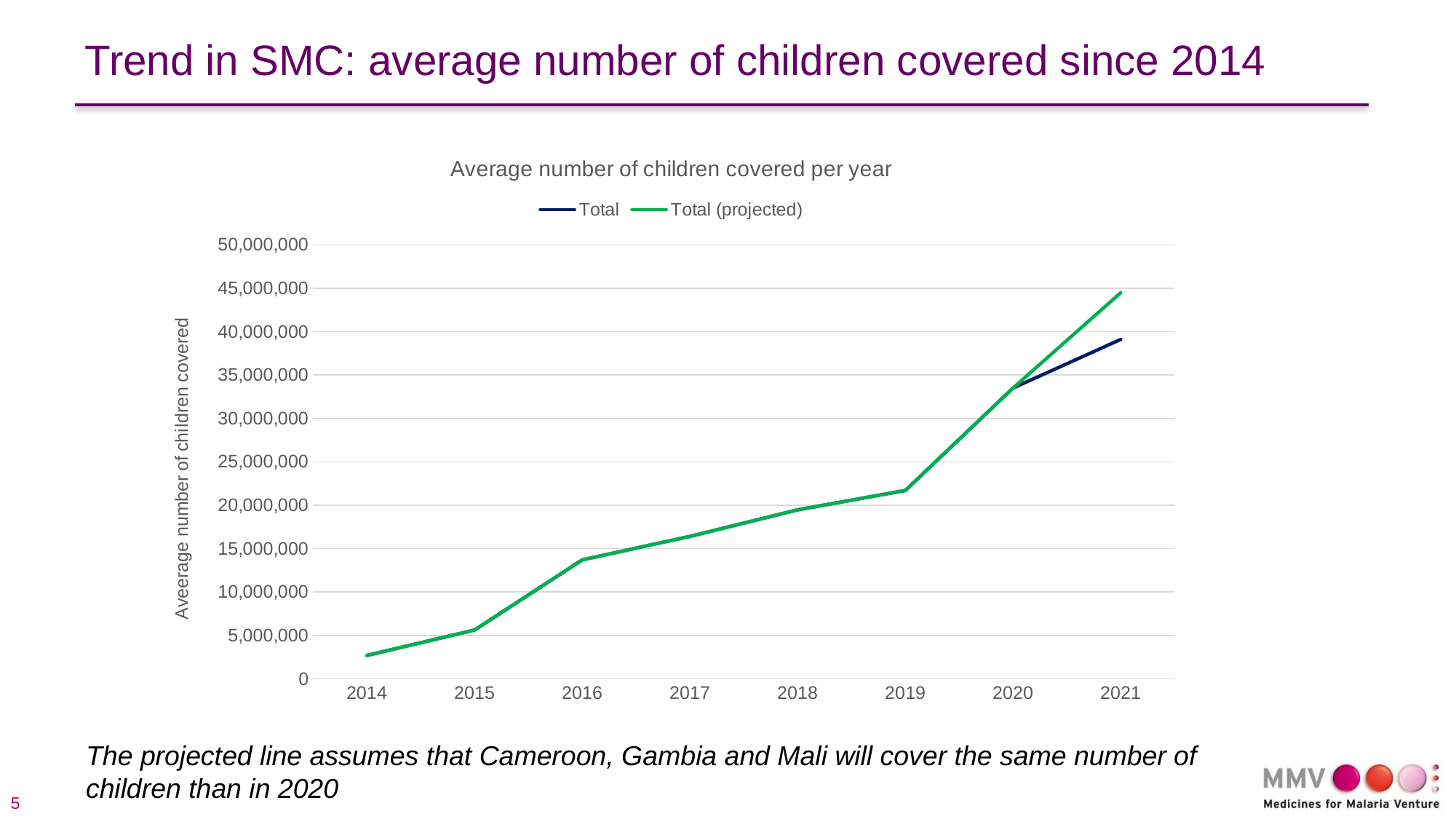

Trend in SMC: average number of children covered since 2014

### Chart: Average number of children covered per year

| Category | Total | Total (projected) |
|---|---|---|
| 2014 | 2695667.5833333335 | 2695667.5833333335 |
| 2015 | 5623598.5 | 5623598.5 |
| 2016 | 13704815.75 | 13704815.75 |
| 2017 | 16411799.947860261 | 16411799.947860261 |
| 2018 | 19466521.25 | 19466521.25 |
| 2019 | 21703051.0027125 | 21703051.0027125 |
| 2020 | 33510551.322343037 | 33510551.322343037 |
| 2021 | 39106711.916666664 | 44490688.916666664 |
The projected line assumes that Cameroon, Gambia and Mali will cover the same number of children than in 2020